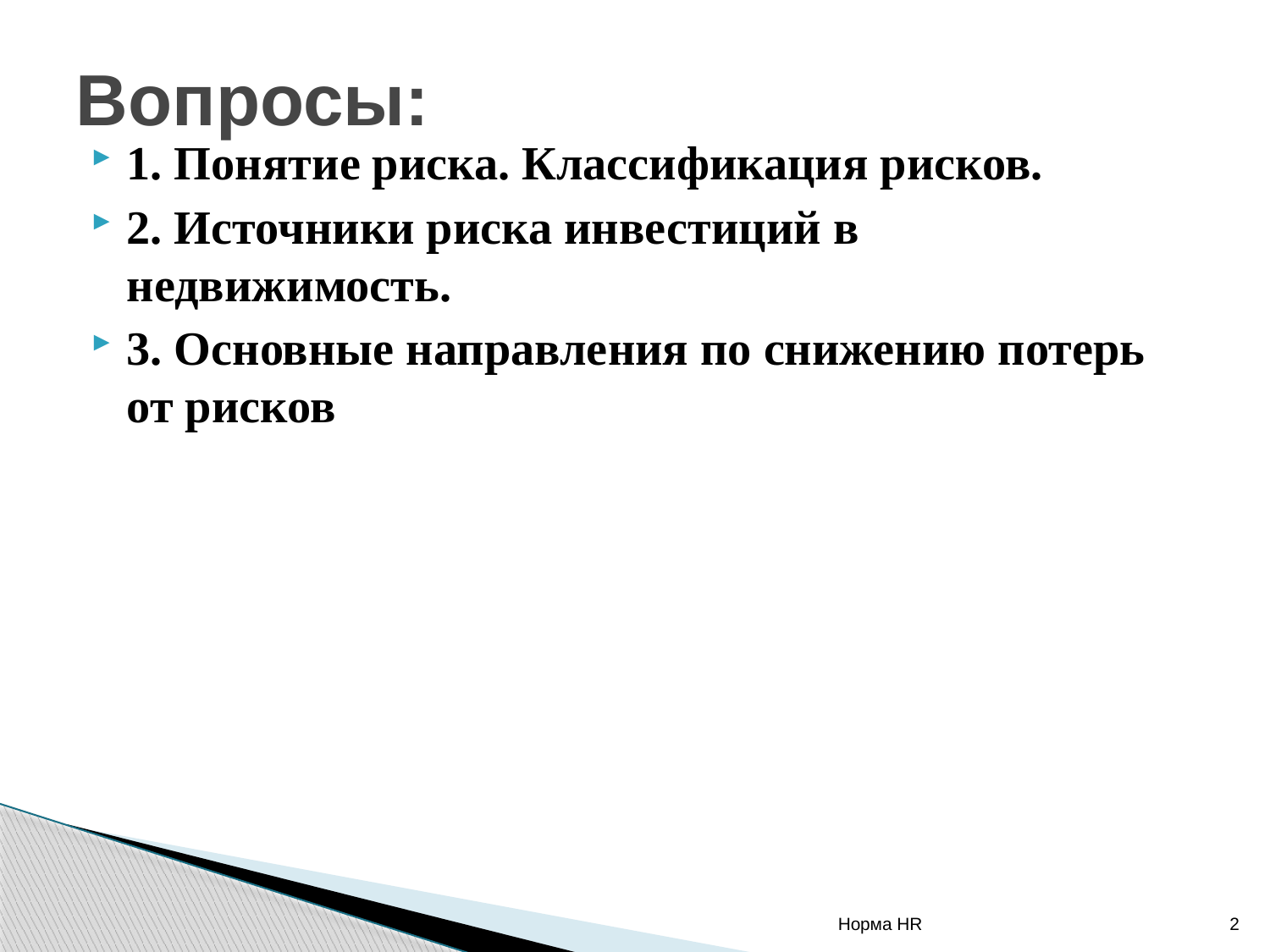

# Вопросы:
1. Понятие риска. Классификация рисков.
2. Источники риска инвестиций в недвижимость.
3. Основные направления по снижению потерь от рисков

Норма HR
2